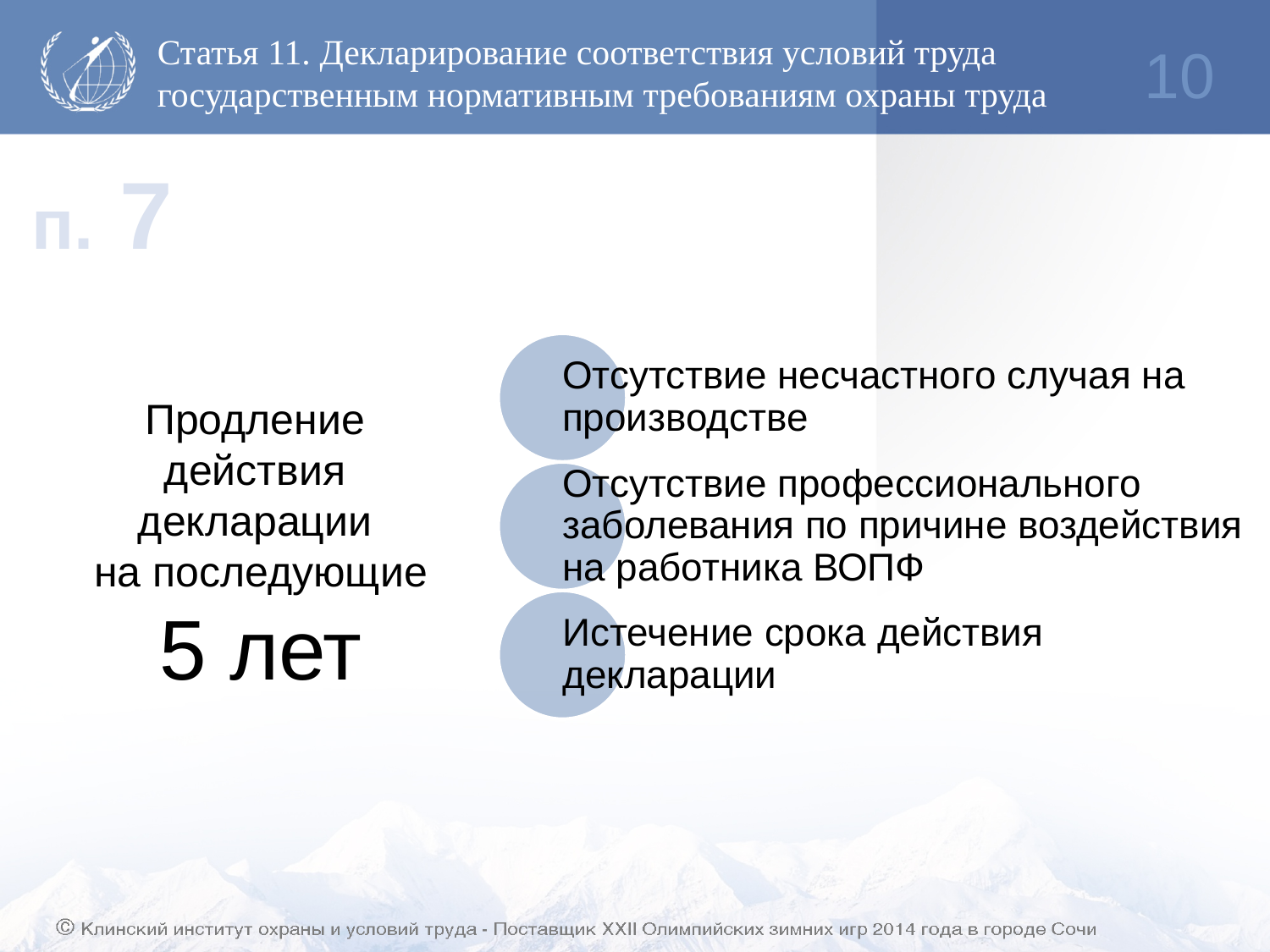

Статья 11. Декларирование соответствия условий труда государственным нормативным требованиям охраны труда
10
п. 7
Отсутствие несчастного случая на производстве
Отсутствие профессионального заболевания по причине воздействия на работника ВОПФ
Истечение срока действия декларации
Продление действия декларации
 на последующие
 5 лет